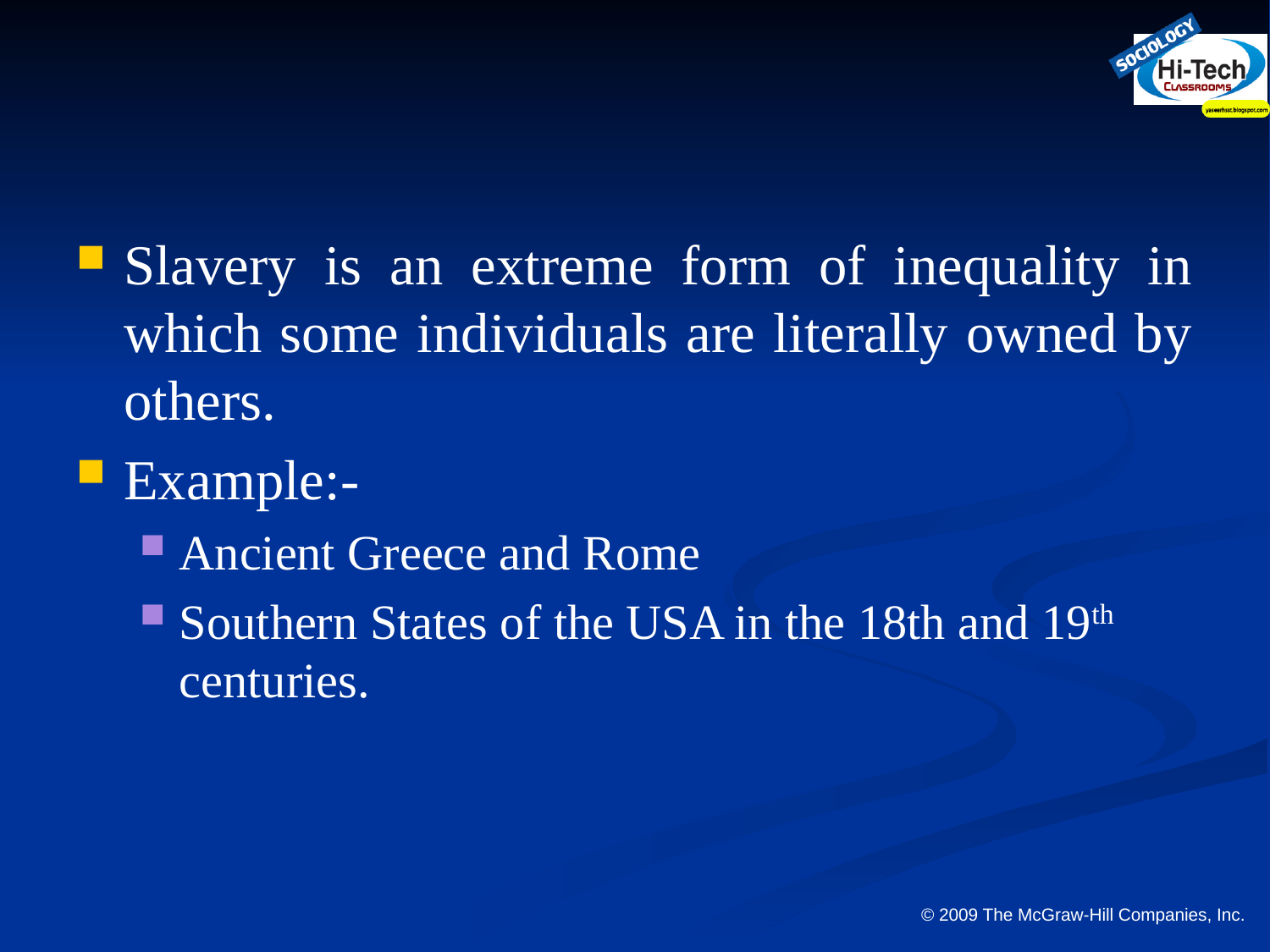

#
Slavery is an extreme form of inequality in which some individuals are literally owned by others.
Example:-
Ancient Greece and Rome
Southern States of the USA in the 18th and 19th centuries.